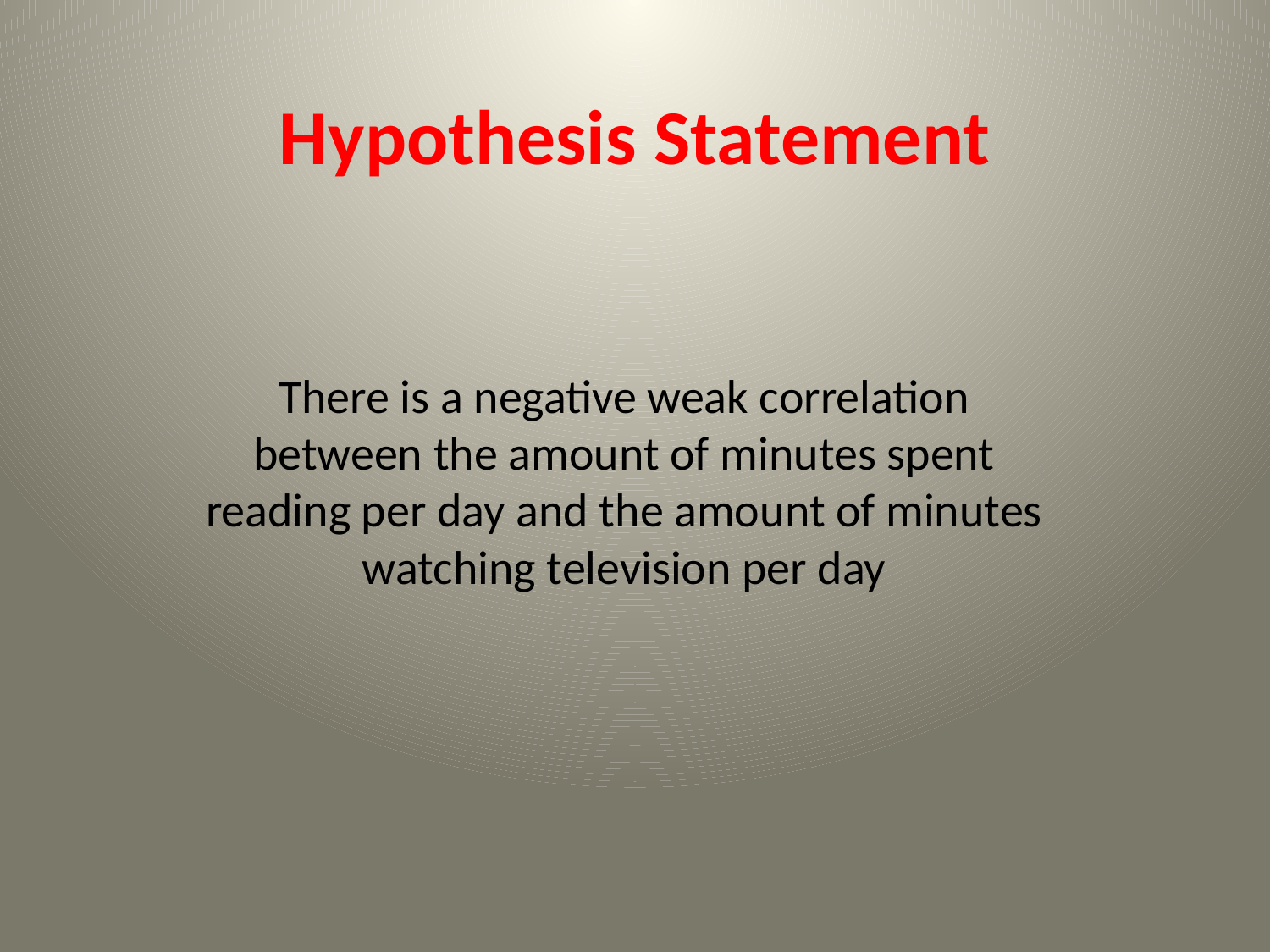

# Hypothesis Statement
There is a negative weak correlation between the amount of minutes spent reading per day and the amount of minutes watching television per day